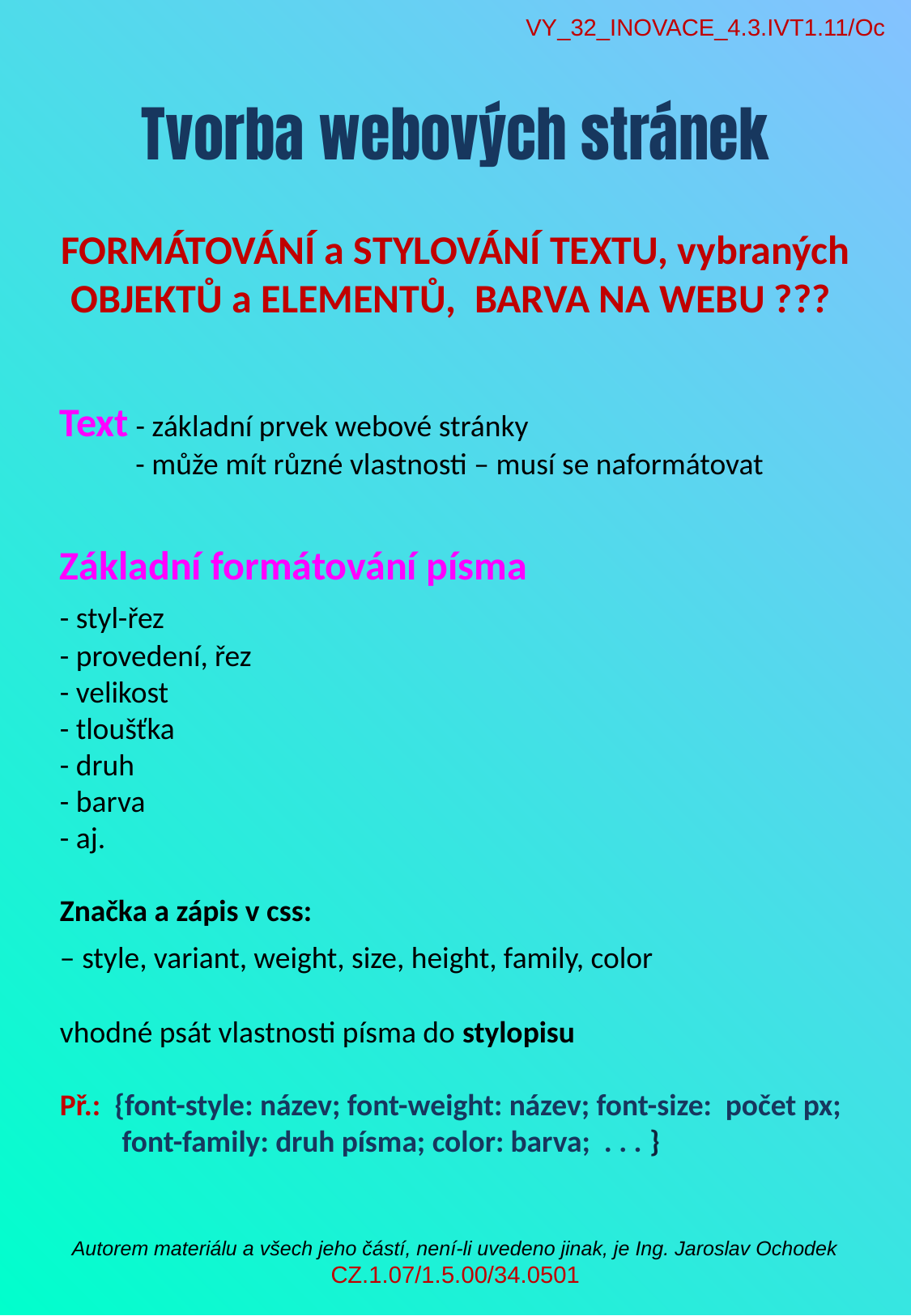

VY_32_INOVACE_4.3.IVT1.11/Oc
Tvorba webových stránek
FORMÁTOVÁNÍ a STYLOVÁNÍ TEXTU, vybraných objektů a elementů,  barva na webu ???
	Text - základní prvek webové stránky
	           - může mít různé vlastnosti – musí se naformátovat

	Základní formátování písma
	- styl-řez
	- provedení, řez
	- velikost
	- tloušťka
	- druh
	- barva
	- aj.

	Značka a zápis v css:
 	– style, variant, weight, size, height, family, color

	vhodné psát vlastnosti písma do stylopisu

	Př.:  {font-style: název; font-weight: název; font-size:  počet px;
	         font-family: druh písma; color: barva;  . . . }
Autorem materiálu a všech jeho částí, není-li uvedeno jinak, je Ing. Jaroslav Ochodek CZ.1.07/1.5.00/34.0501